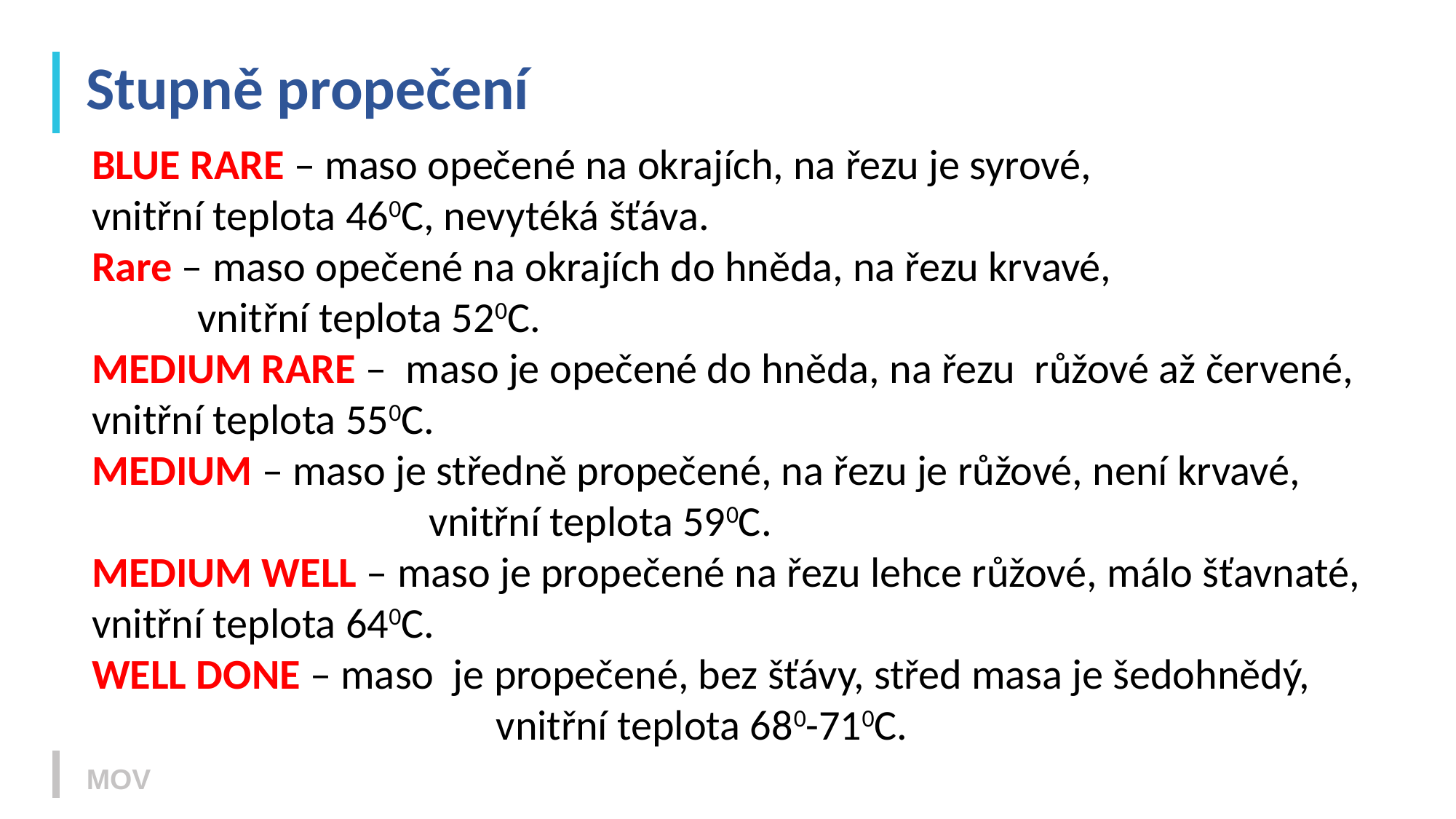

# Stupně propečení
Blue rare – maso opečené na okrajích, na řezu je syrové,
vnitřní teplota 460C, nevytéká šťáva.
Rare – maso opečené na okrajích do hněda, na řezu krvavé,                                         vnitřní teplota 520C.
Medium rare –  maso je opečené do hněda, na řezu  růžové až červené,
vnitřní teplota 550C.
Medium – maso je středně propečené, na řezu je růžové, není krvavé,                                             vnitřní teplota 590C.
Medium well – maso je propečené na řezu lehce růžové, málo šťavnaté,
vnitřní teplota 640C.
Well done – maso  je propečené, bez šťávy, střed masa je šedohnědý,                                                   vnitřní teplota 680-710C.